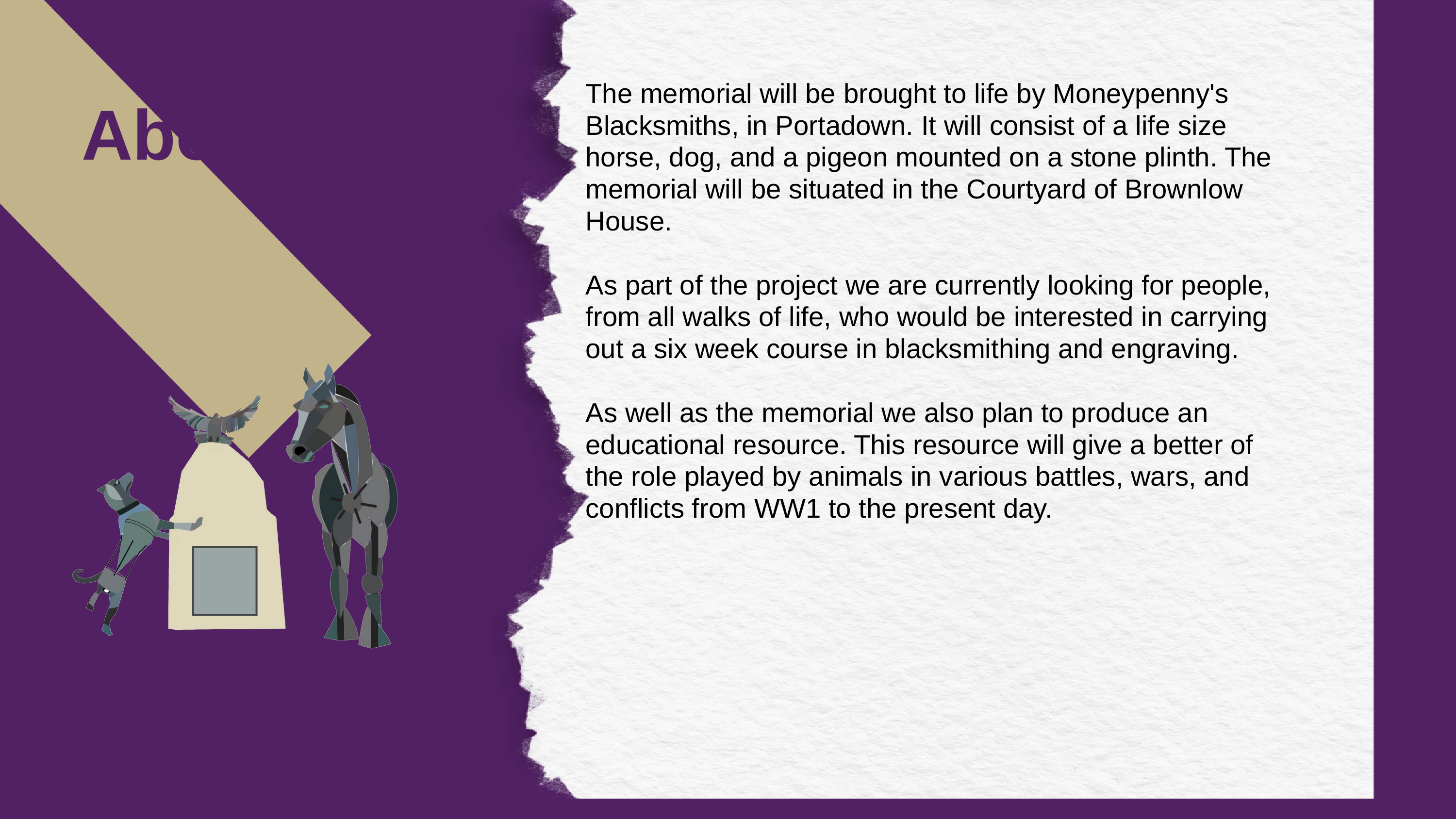

The memorial will be brought to life by Moneypenny's Blacksmiths, in Portadown. It will consist of a life size horse, dog, and a pigeon mounted on a stone plinth. The memorial will be situated in the Courtyard of Brownlow House.

As part of the project we are currently looking for people, from all walks of life, who would be interested in carrying out a six week course in blacksmithing and engraving.

As well as the memorial we also plan to produce an educational resource. This resource will give a better of the role played by animals in various battles, wars, and conflicts from WW1 to the present day.

About